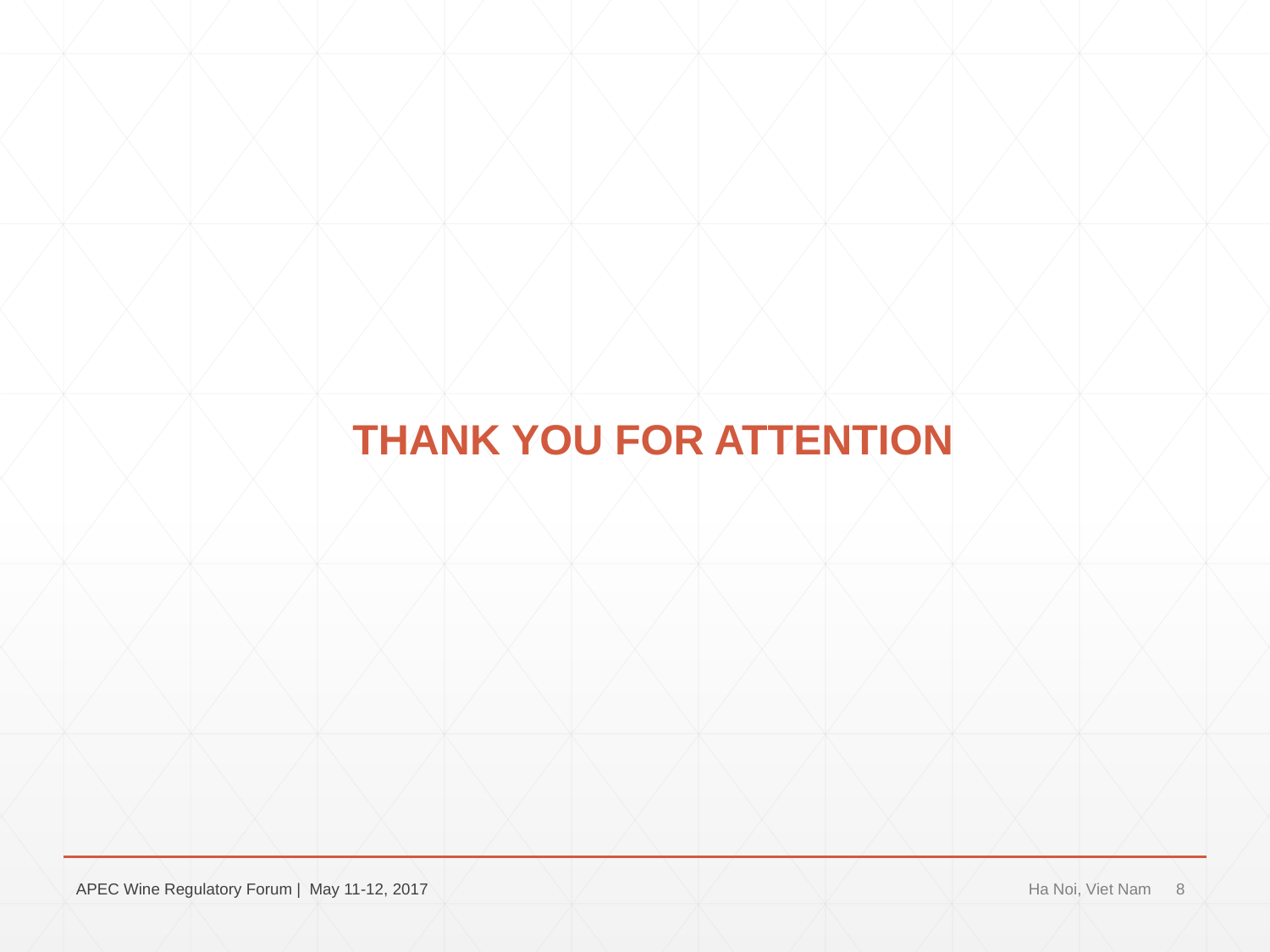

# THANK YOU FOR ATTENTION
APEC Wine Regulatory Forum |  May 11-12, 2017
Ha Noi, Viet Nam
8